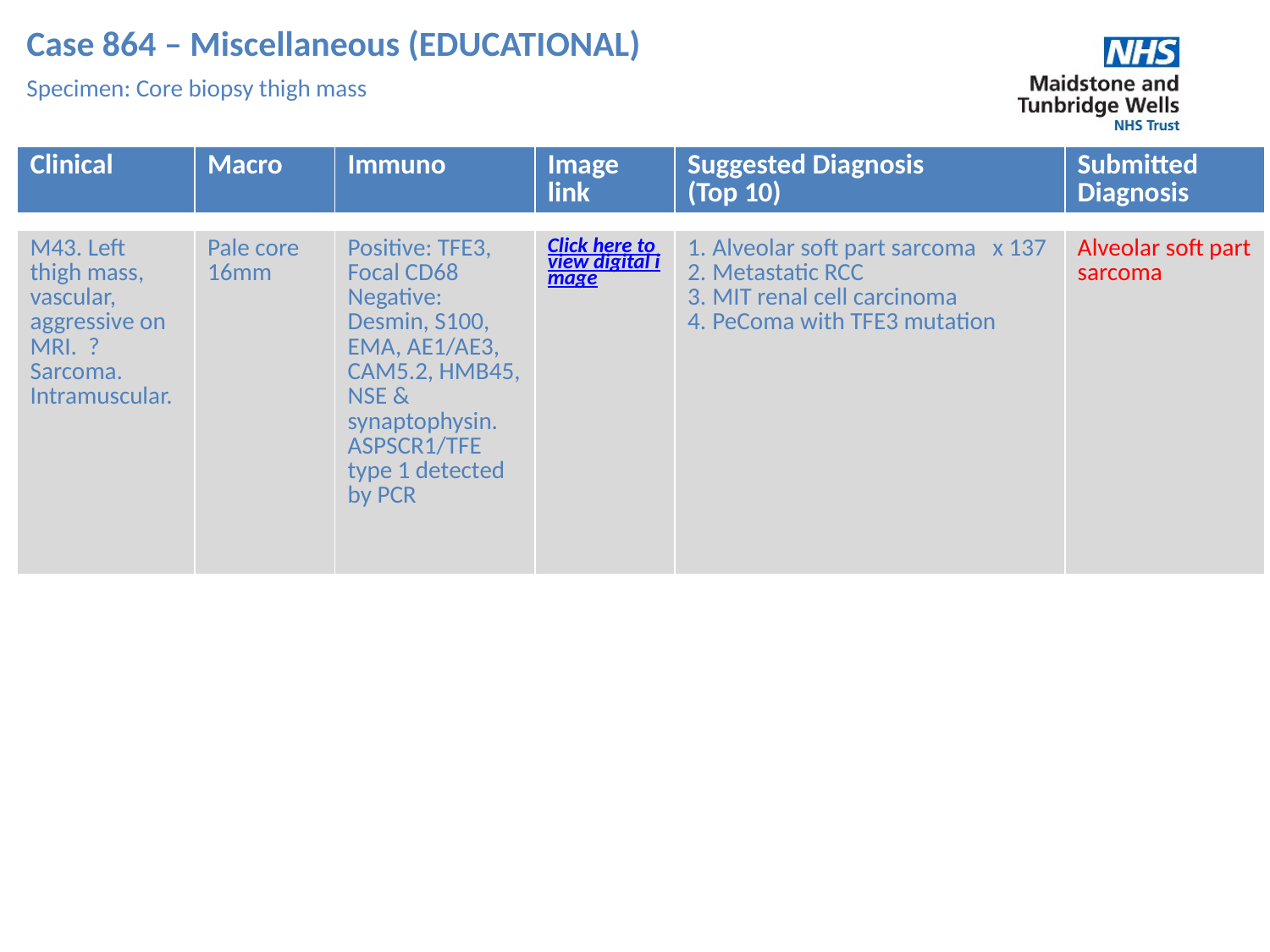

Case 864 – Miscellaneous (EDUCATIONAL)
Specimen: Core biopsy thigh mass

| Clinical | Macro | Immuno | Image link | Suggested Diagnosis (Top 10) | Submitted Diagnosis |
| --- | --- | --- | --- | --- | --- |
| M43. Left thigh mass, vascular, aggressive on MRI. ?Sarcoma. Intramuscular. | Pale core 16mm | Positive: TFE3, Focal CD68 Negative: Desmin, S100, EMA, AE1/AE3, CAM5.2, HMB45, NSE & synaptophysin. ASPSCR1/TFE type 1 detected by PCR | Click here to view digital image | Alveolar soft part sarcoma x 137 Metastatic RCC MIT renal cell carcinoma PeComa with TFE3 mutation | Alveolar soft part sarcoma |
| --- | --- | --- | --- | --- | --- |